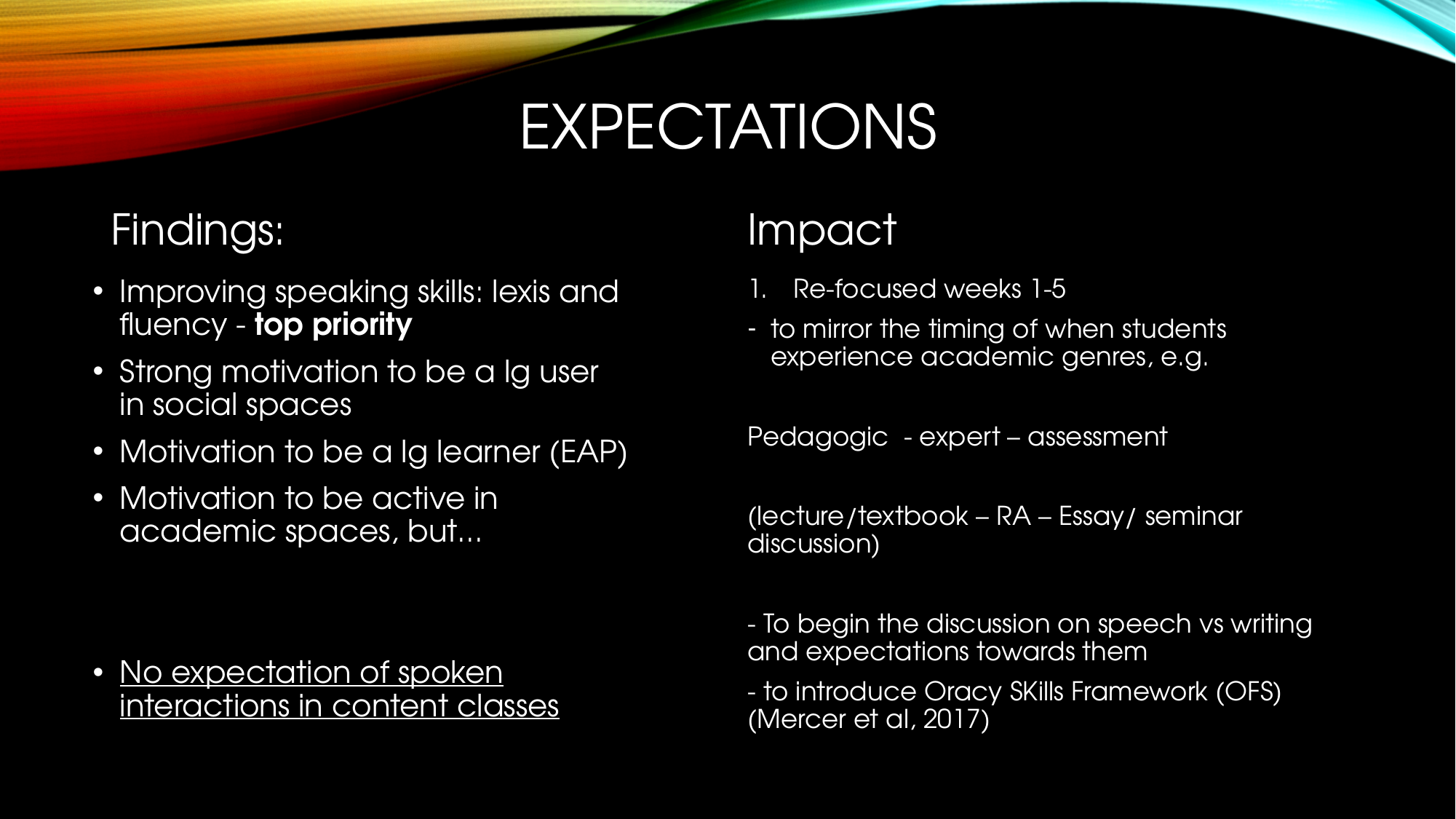

# Expectations
Findings:
Impact
Re-focused weeks 1-5
to mirror the timing of when students experience academic genres, e.g.

Pedagogic  - expert – assessment

(lecture/textbook – RA – Essay/ seminar discussion)

- To begin the discussion on speech vs writing and expectations towards them
- to introduce Oracy SKills Framework (OFS) (Mercer et al, 2017)

Improving speaking skills: lexis and fluency - top priority
Strong motivation to be a lg user in social spaces
Motivation to be a lg learner (EAP)
Motivation to be active in academic spaces, but...

No expectation of spoken interactions in content classes